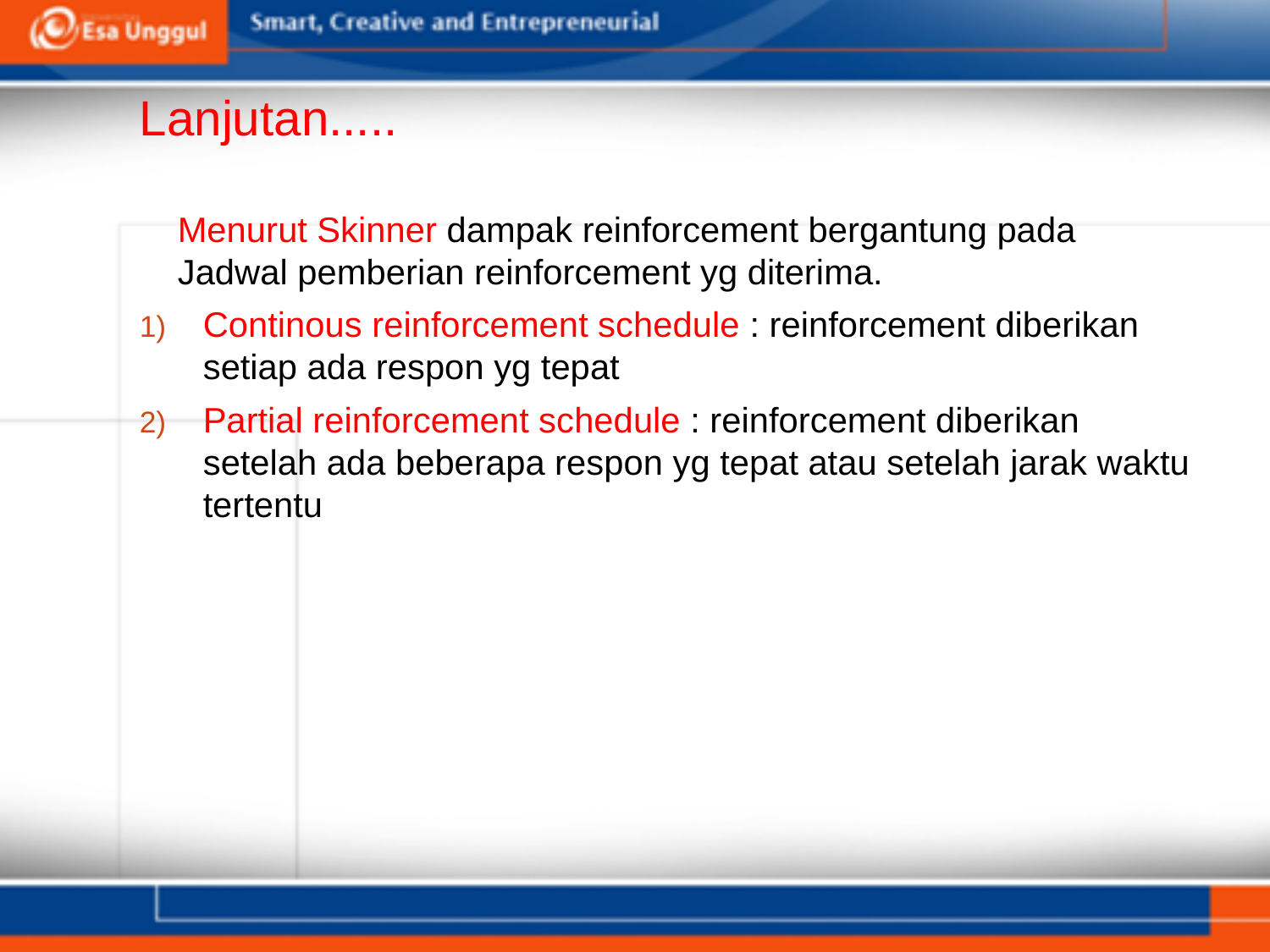

# Lanjutan.....
	Menurut Skinner dampak reinforcement bergantung pada Jadwal pemberian reinforcement yg diterima.
Continous reinforcement schedule : reinforcement diberikan setiap ada respon yg tepat
Partial reinforcement schedule : reinforcement diberikan setelah ada beberapa respon yg tepat atau setelah jarak waktu tertentu